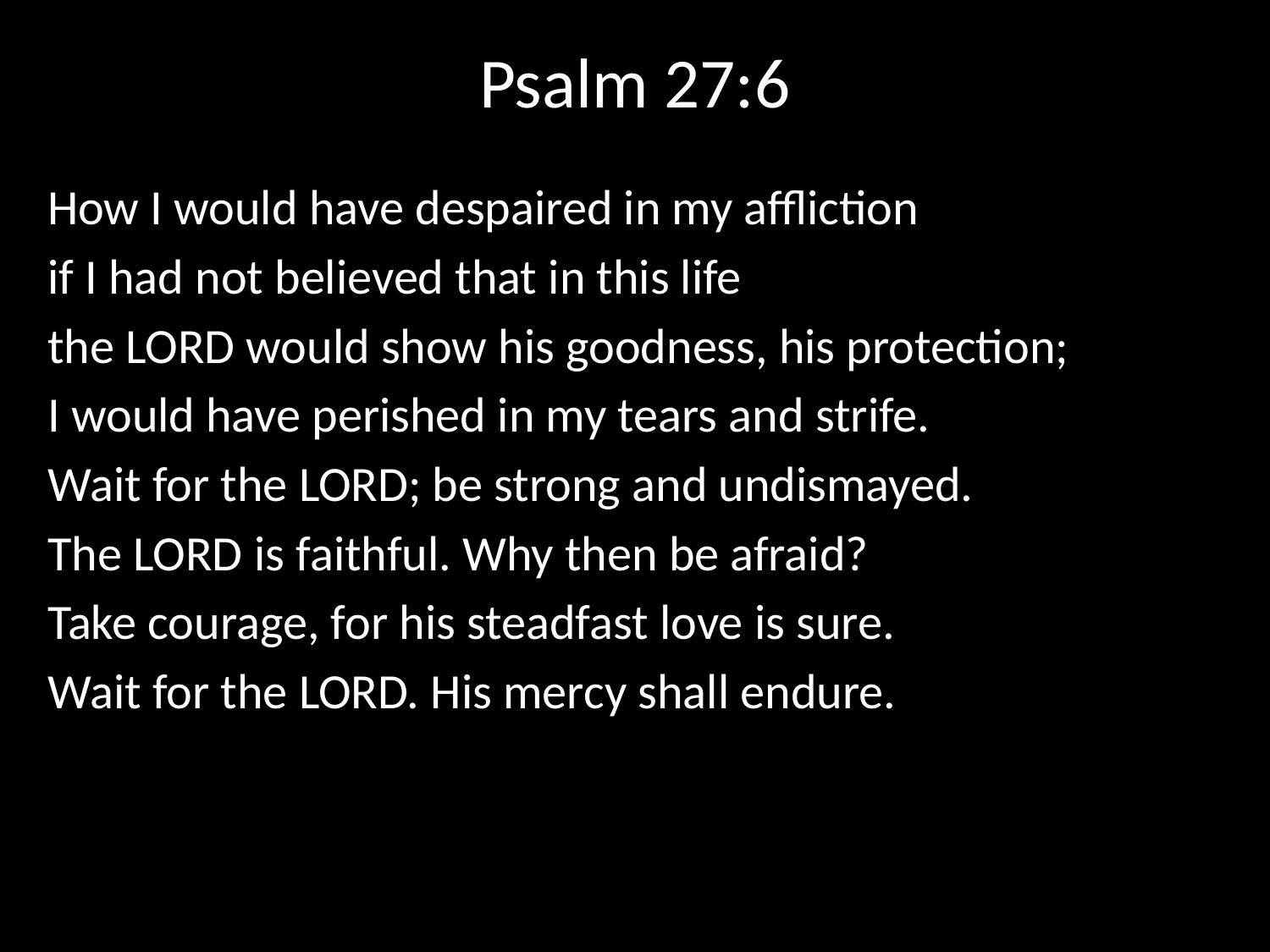

# Psalm 27:6
How I would have despaired in my affliction
if I had not believed that in this life
the Lord would show his goodness, his protection;
I would have perished in my tears and strife.
Wait for the Lord; be strong and undismayed.
The Lord is faithful. Why then be afraid?
Take courage, for his steadfast love is sure.
Wait for the Lord. His mercy shall endure.